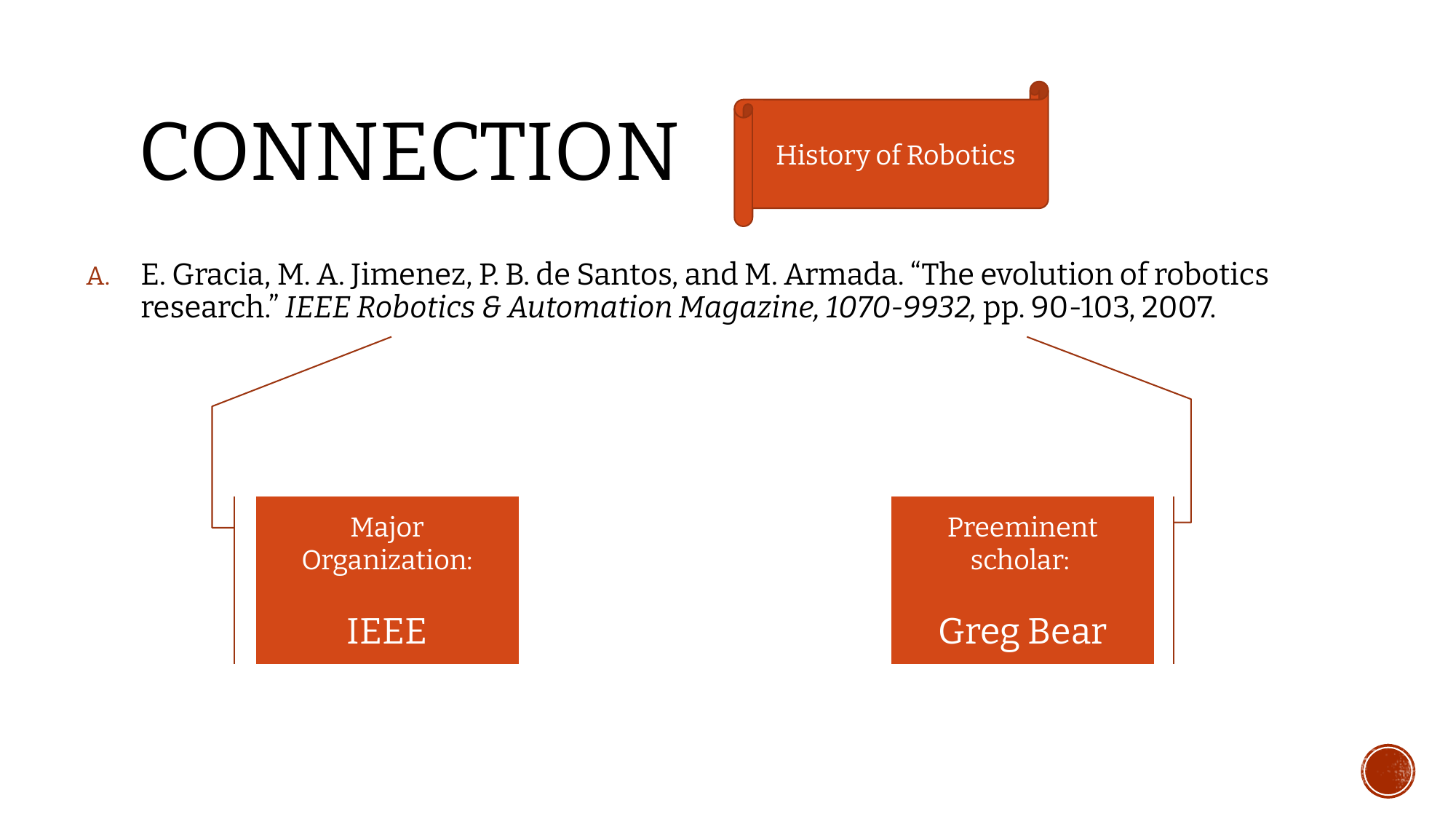

# connection
History of Robotics
E. Gracia, M. A. Jimenez, P. B. de Santos, and M. Armada. “The evolution of robotics research.” IEEE Robotics & Automation Magazine, 1070-9932, pp. 90-103, 2007.
Major Organization:

IEEE
Preeminent scholar:

Greg Bear